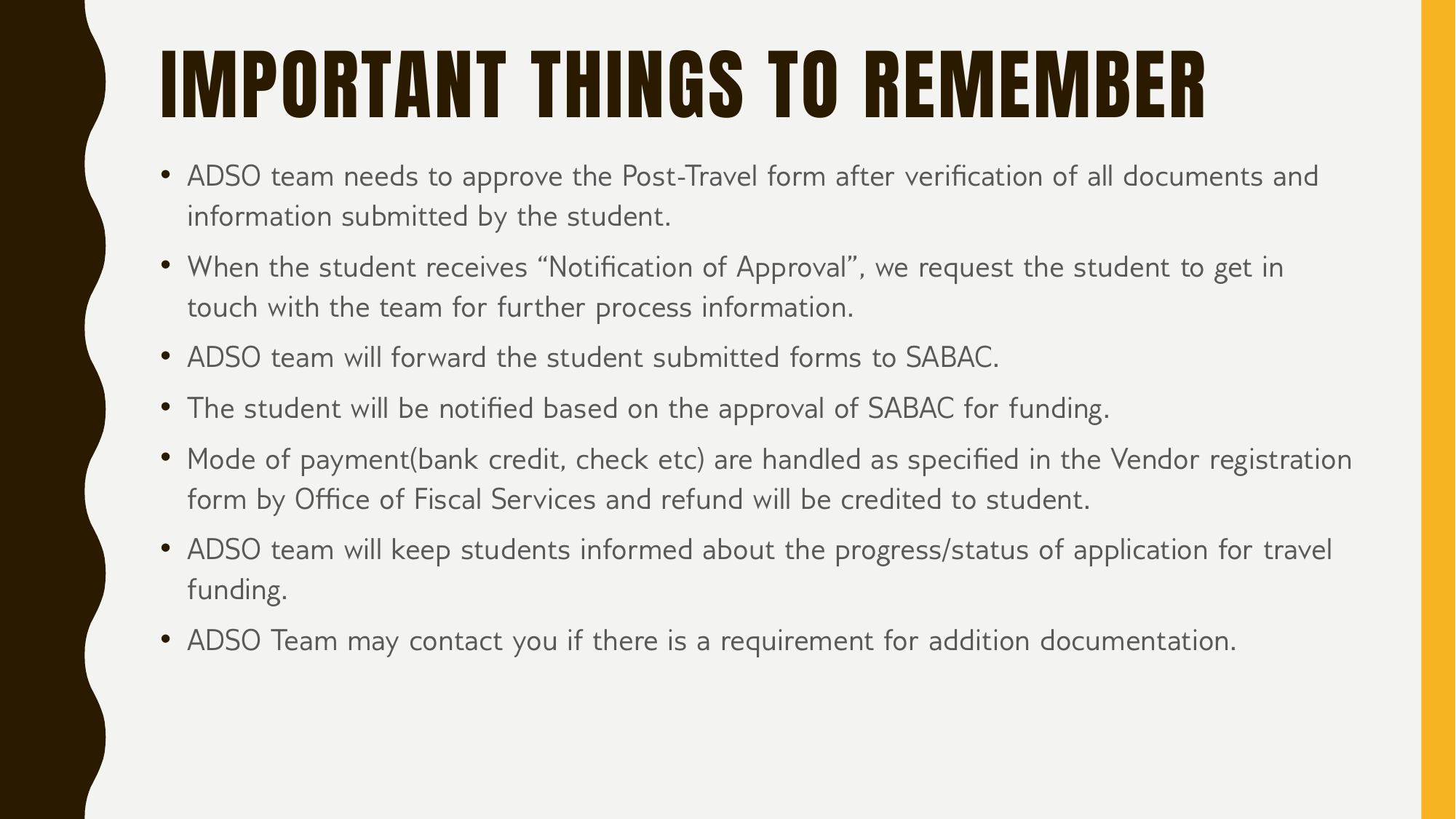

# Important things to remember
ADSO team needs to approve the Post-Travel form after verification of all documents and information submitted by the student.
When the student receives “Notification of Approval”, we request the student to get in touch with the team for further process information.
ADSO team will forward the student submitted forms to SABAC.
The student will be notified based on the approval of SABAC for funding.
Mode of payment(bank credit, check etc) are handled as specified in the Vendor registration form by Office of Fiscal Services and refund will be credited to student.
ADSO team will keep students informed about the progress/status of application for travel funding.
ADSO Team may contact you if there is a requirement for addition documentation.